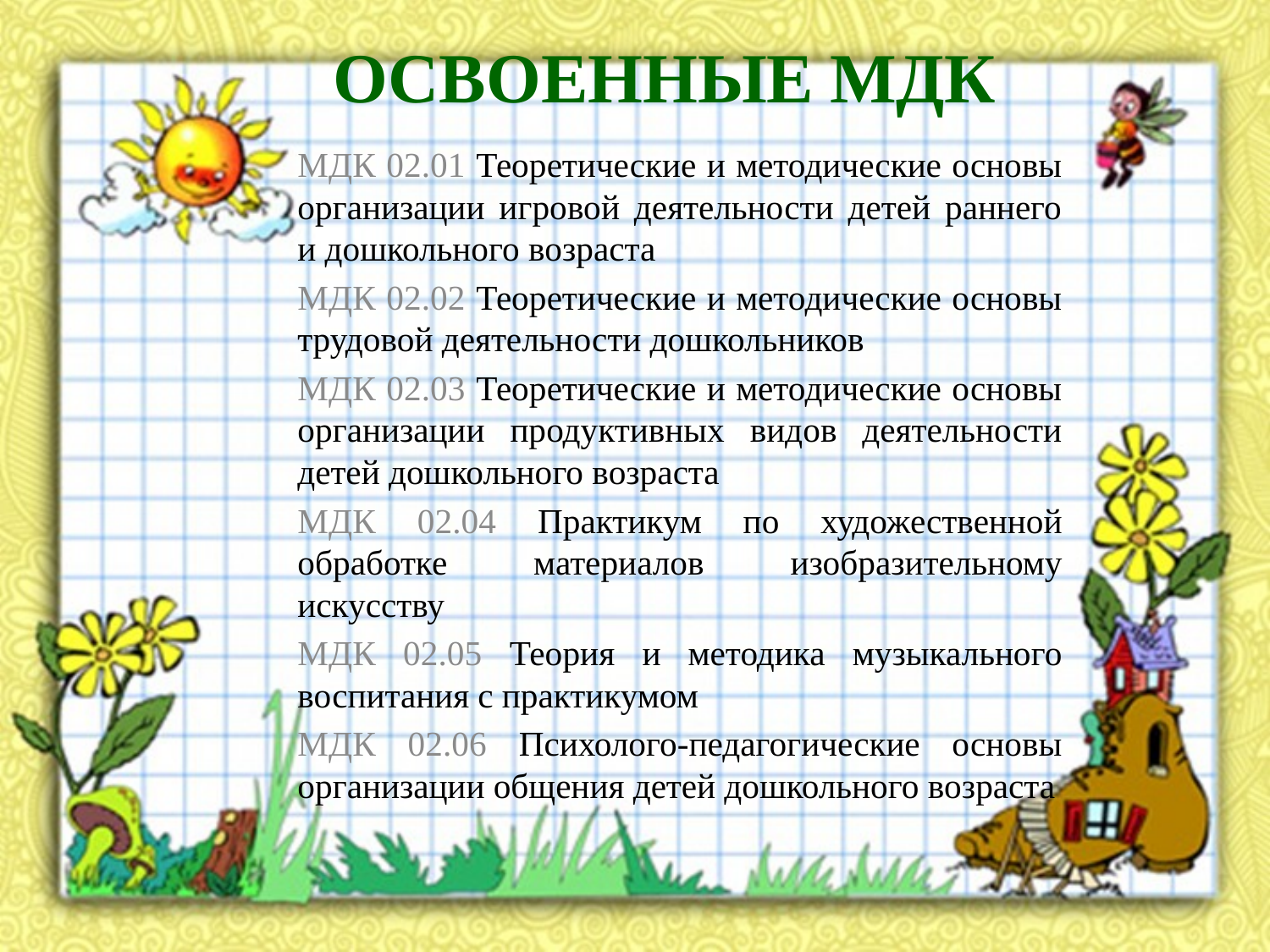

# Освоенные МДК
МДК 02.01 Теоретические и методические основы организации игровой деятельности детей раннего и дошкольного возраста
МДК 02.02 Теоретические и методические основы трудовой деятельности дошкольников
МДК 02.03 Теоретические и методические основы организации продуктивных видов деятельности детей дошкольного возраста
МДК 02.04 Практикум по художественной обработке материалов изобразительному искусству
МДК 02.05 Теория и методика музыкального воспитания с практикумом
МДК 02.06 Психолого-педагогические основы организации общения детей дошкольного возраста